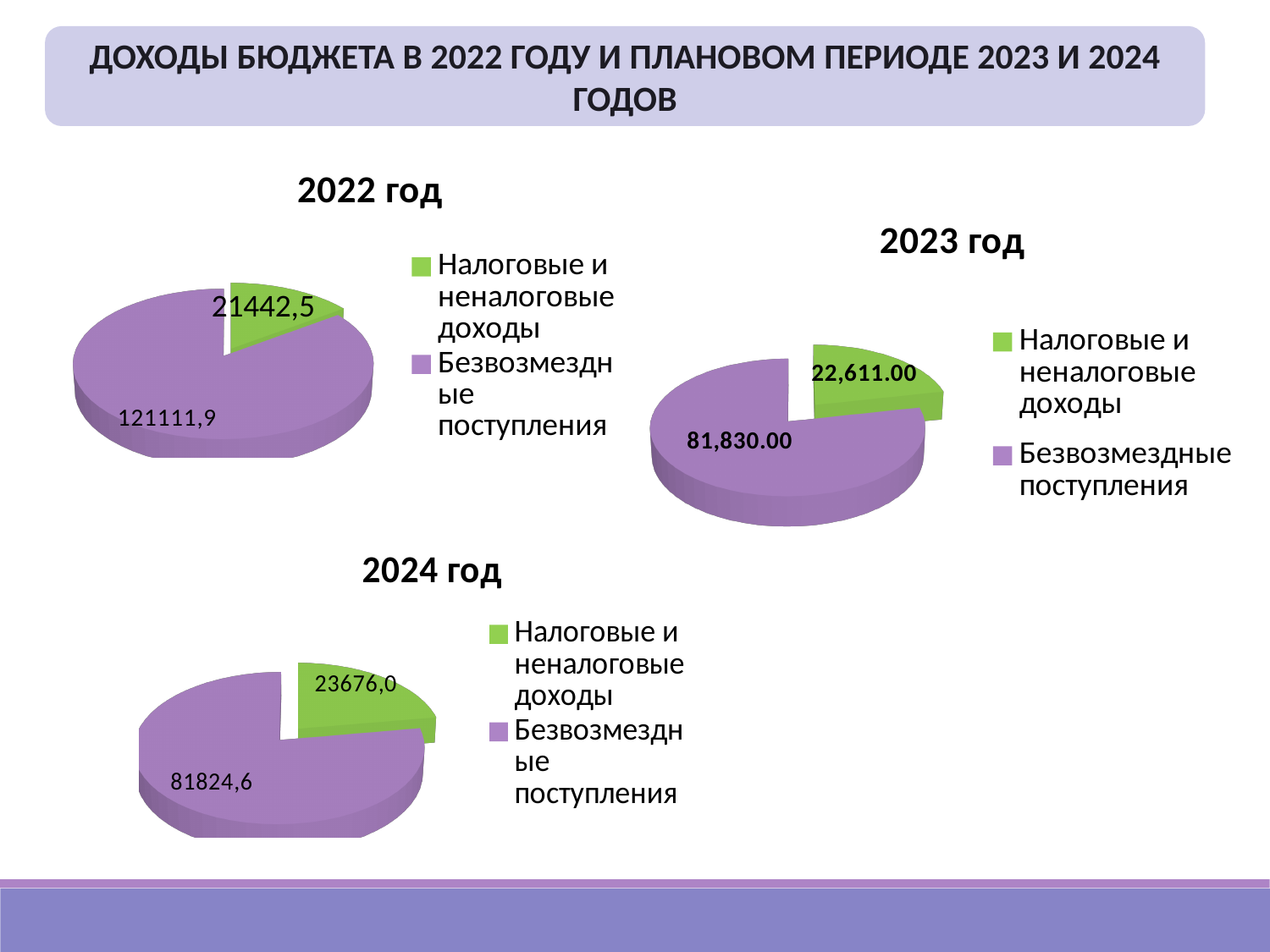

ДОХОДЫ БЮДЖЕТА В 2022 ГОДУ И ПЛАНОВОМ ПЕРИОДЕ 2023 И 2024 ГОДОВ

[unsupported chart]

[unsupported chart]

[unsupported chart]